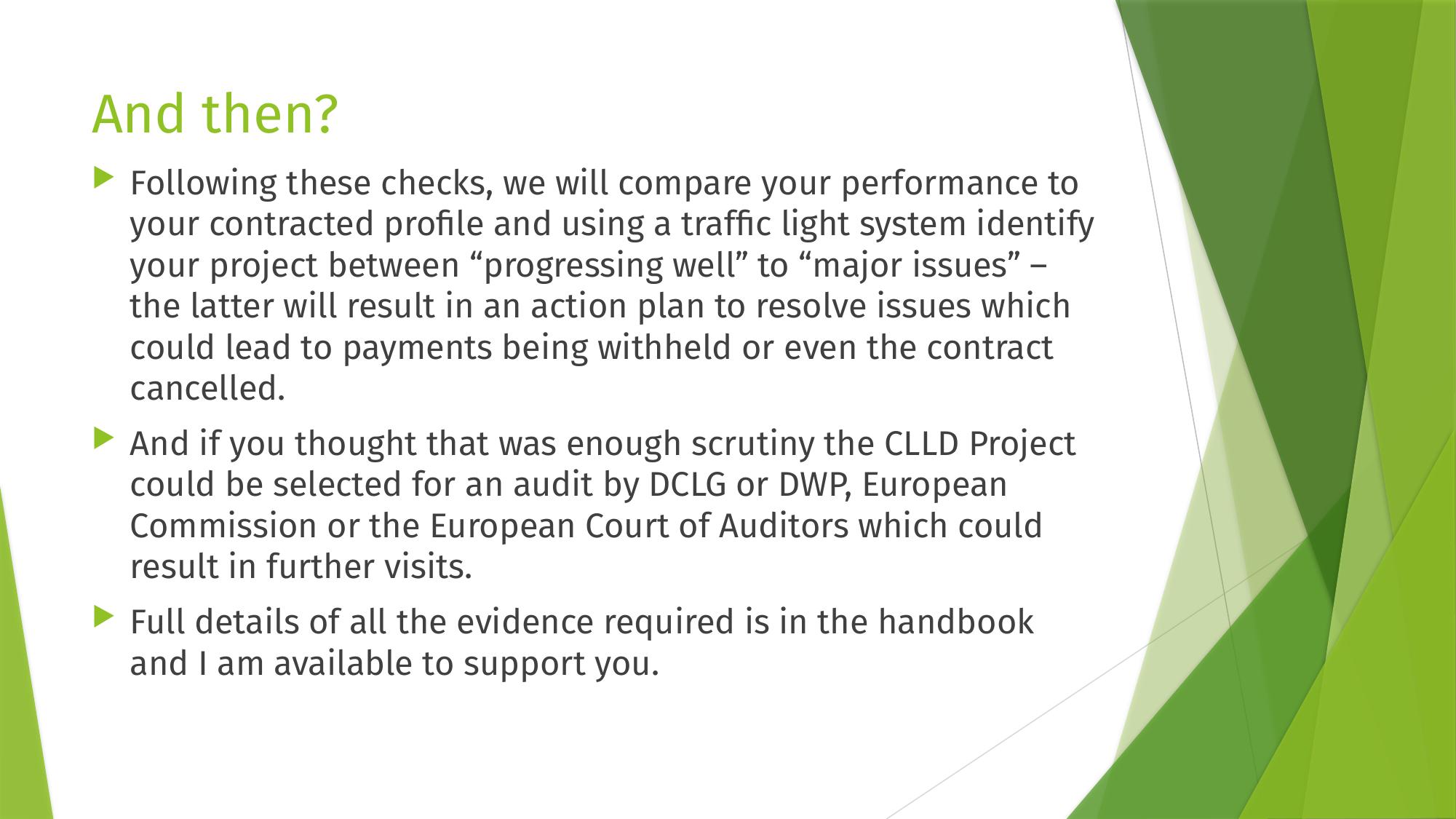

# And then?
Following these checks, we will compare your performance to your contracted profile and using a traffic light system identify your project between “progressing well” to “major issues” – the latter will result in an action plan to resolve issues which could lead to payments being withheld or even the contract cancelled.
And if you thought that was enough scrutiny the CLLD Project could be selected for an audit by DCLG or DWP, European Commission or the European Court of Auditors which could result in further visits.
Full details of all the evidence required is in the handbook and I am available to support you.